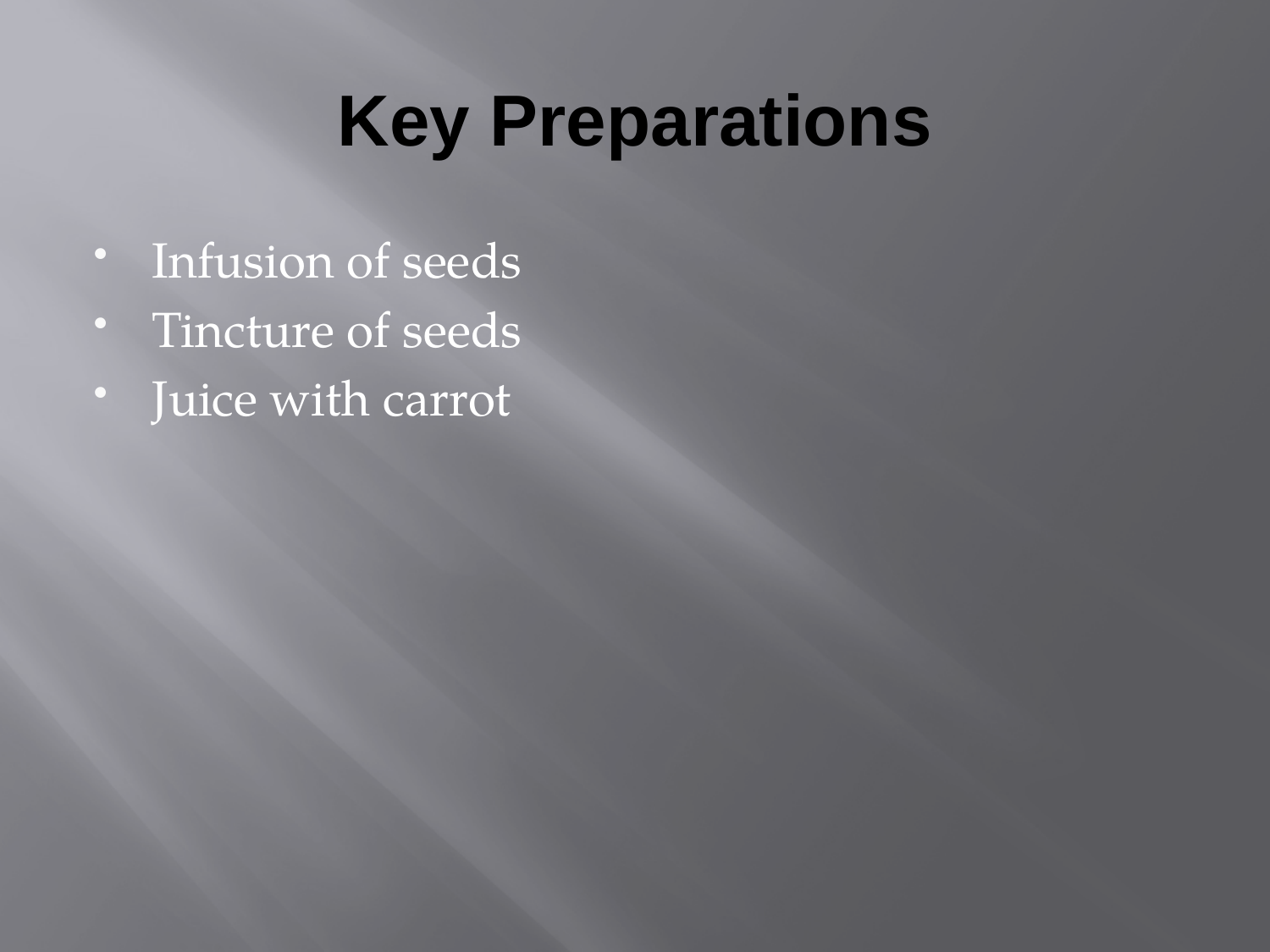

# Key Preparations
Infusion of seeds
Tincture of seeds
Juice with carrot